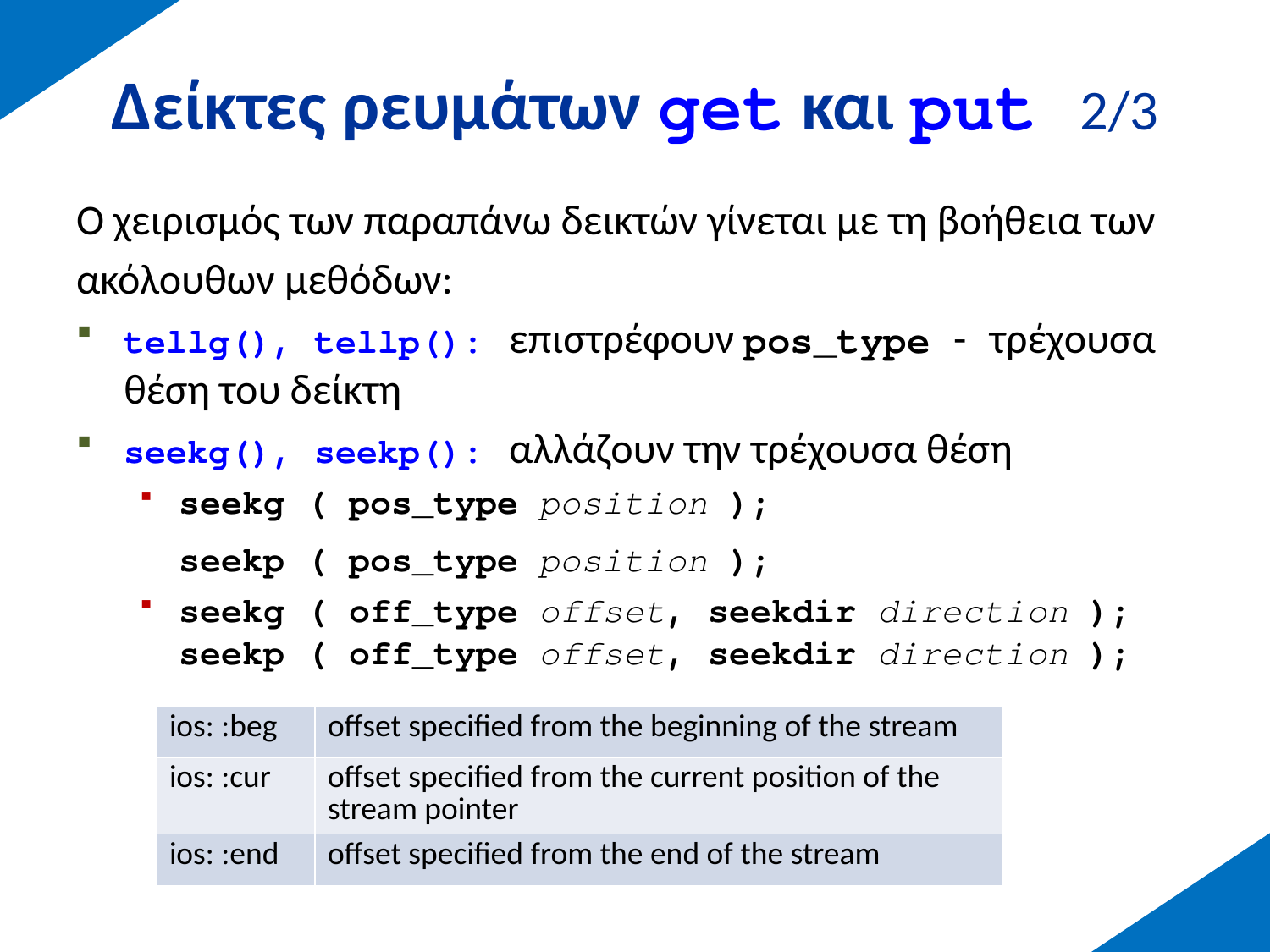

# Δείκτες ρευμάτων get και put 2/3
O χειρισμός των παραπάνω δεικτών γίνεται με τη βοήθεια των
ακόλουθων μεθόδων:
tellg(), tellp(): επιστρέφουν pos_type - τρέχουσα θέση του δείκτη
seekg(), seekp(): αλλάζουν την τρέχουσα θέση
seekg ( pos_type position );
	seekp ( pos_type position );
seekg ( off_type offset, seekdir direction );
seekp ( off_type offset, seekdir direction );
| ios: :beg | offset specified from the beginning of the stream |
| --- | --- |
| ios: :cur | offset specified from the current position of the stream pointer |
| ios: :end | offset specified from the end of the stream |